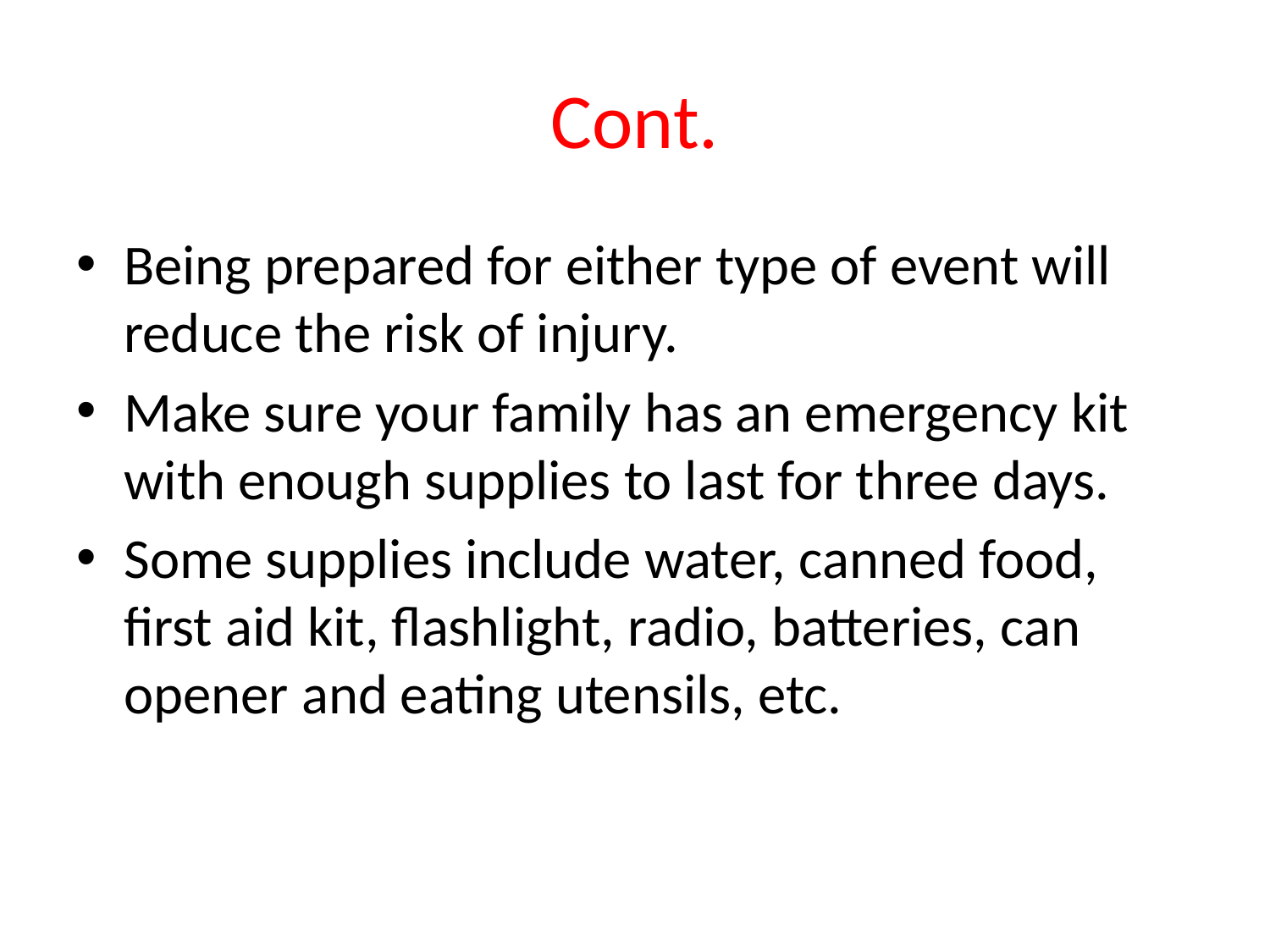

# Cont.
Being prepared for either type of event will reduce the risk of injury.
Make sure your family has an emergency kit with enough supplies to last for three days.
Some supplies include water, canned food, first aid kit, flashlight, radio, batteries, can opener and eating utensils, etc.